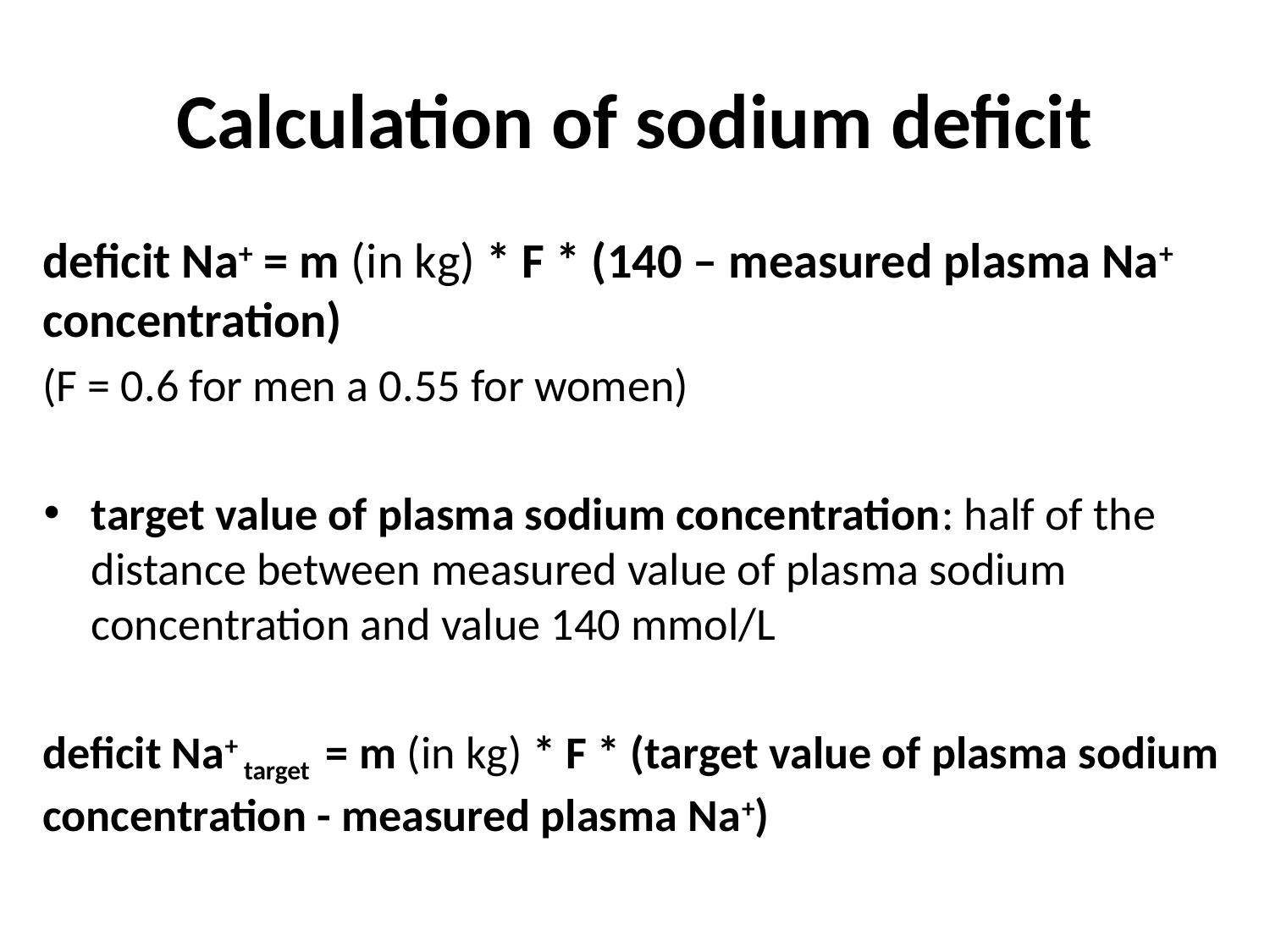

# Calculation of sodium deficit
deficit Na+ = m (in kg) * F * (140 – measured plasma Na+ concentration)
(F = 0.6 for men a 0.55 for women)

target value of plasma sodium concentration: half of the distance between measured value of plasma sodium concentration and value 140 mmol/L

deficit Na+ target  = m (in kg) * F * (target value of plasma sodium concentration - measured plasma Na+)